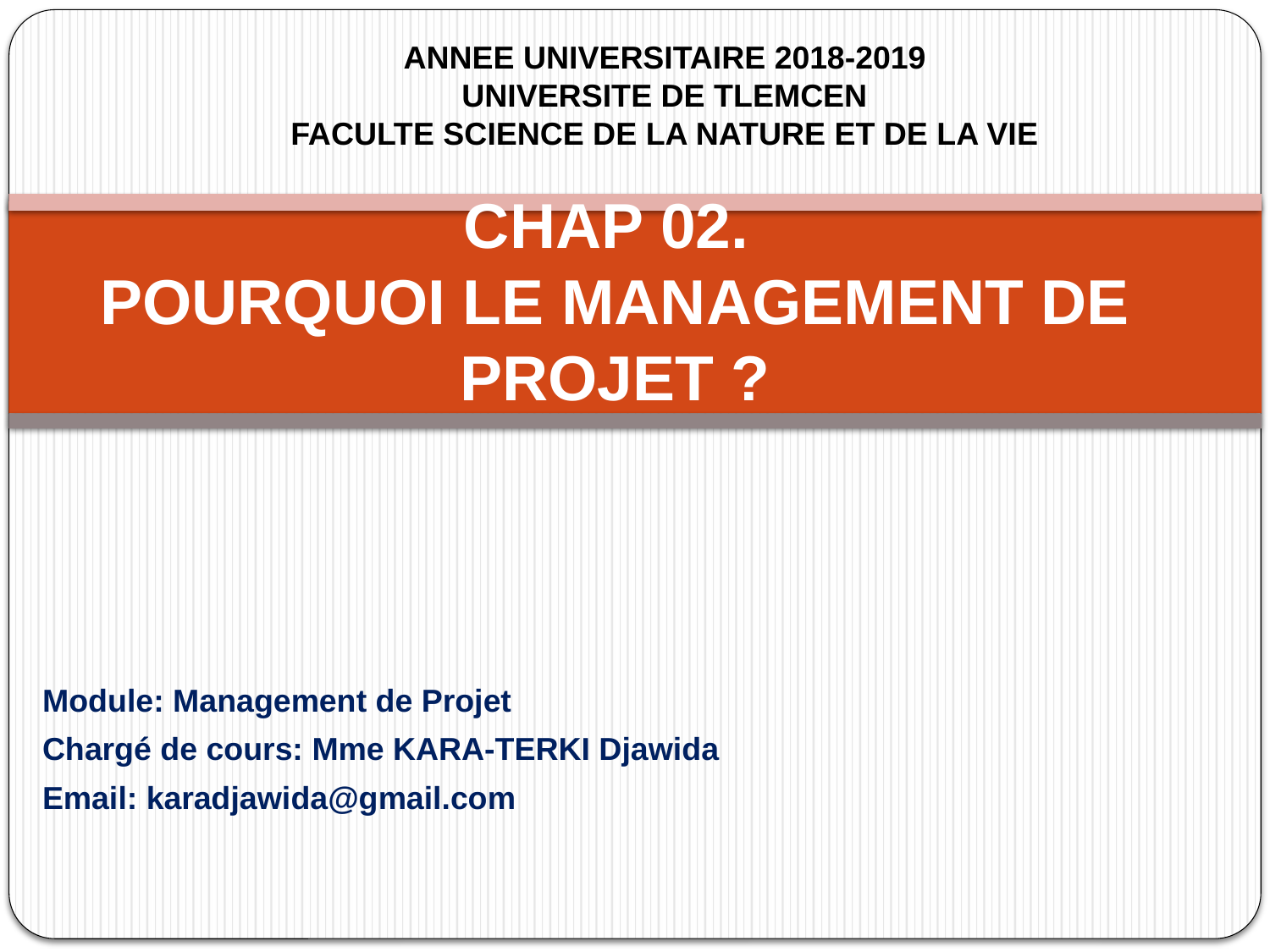

ANNEE UNIVERSITAIRE 2018-2019
UNIVERSITE DE TLEMCEN
FACULTE SCIENCE DE LA NATURE ET DE LA VIE
# CHAP 02. POURQUOI LE MANAGEMENT DE PROJET ?
Module: Management de Projet
Chargé de cours: Mme KARA-TERKI Djawida
Email: karadjawida@gmail.com